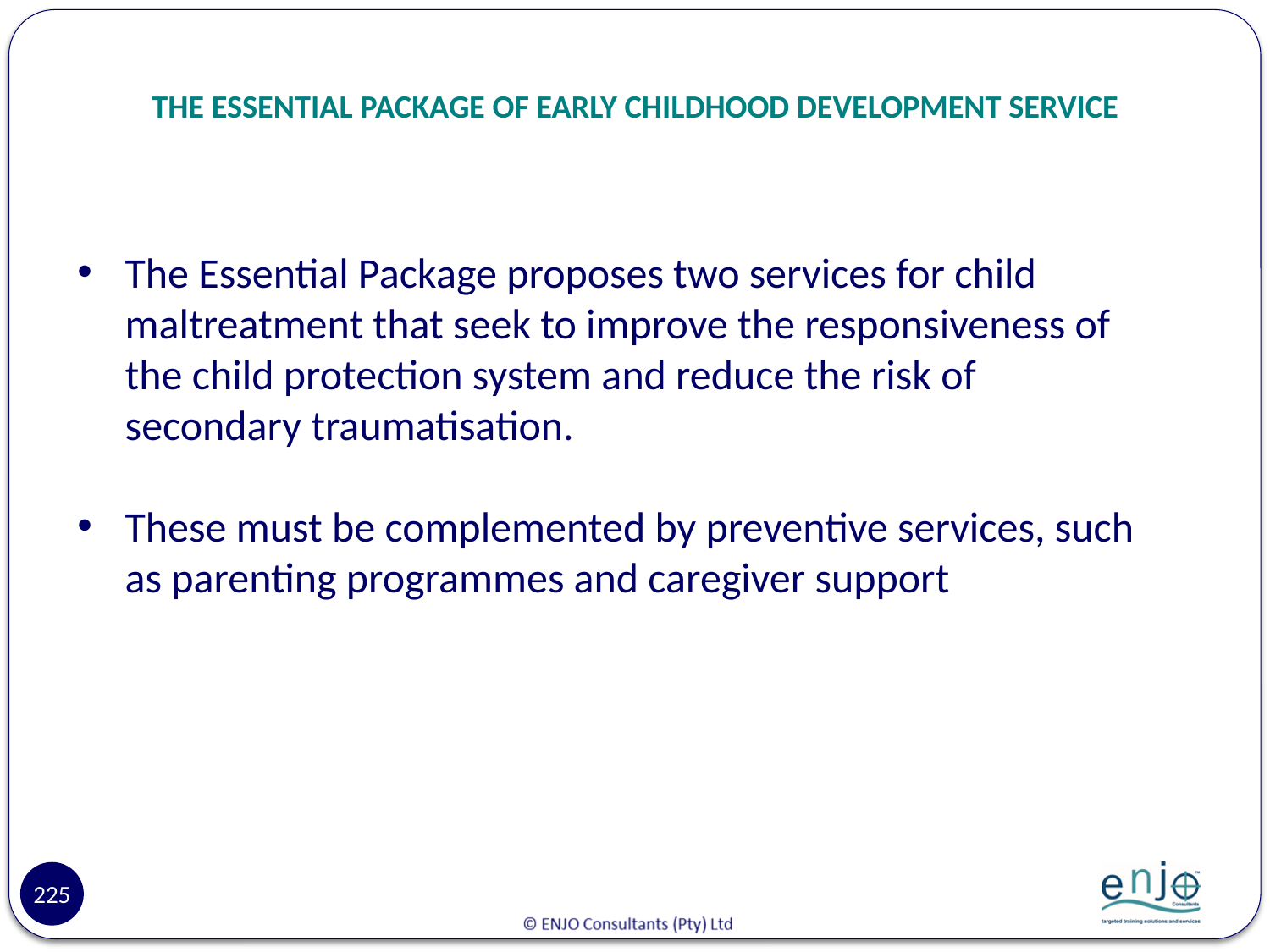

# THE ESSENTIAL PACKAGE OF EARLY CHILDHOOD DEVELOPMENT SERVICE

The Essential Package proposes two services for child maltreatment that seek to improve the responsiveness of the child protection system and reduce the risk of secondary traumatisation.

These must be complemented by preventive services, such as parenting programmes and caregiver support

225